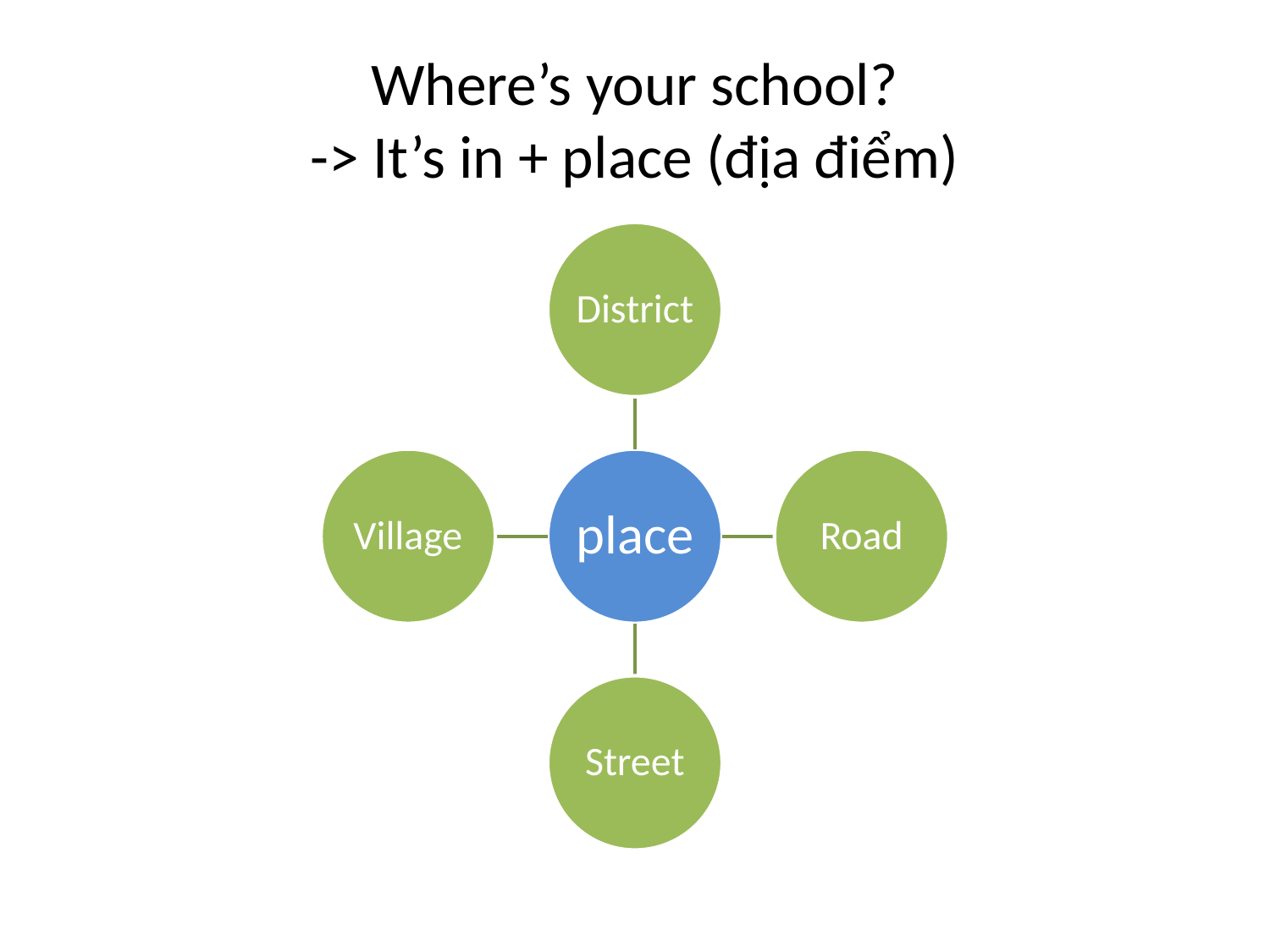

# Where’s your school? -> It’s in + place (địa điểm)
place

District

Road

Street

Village